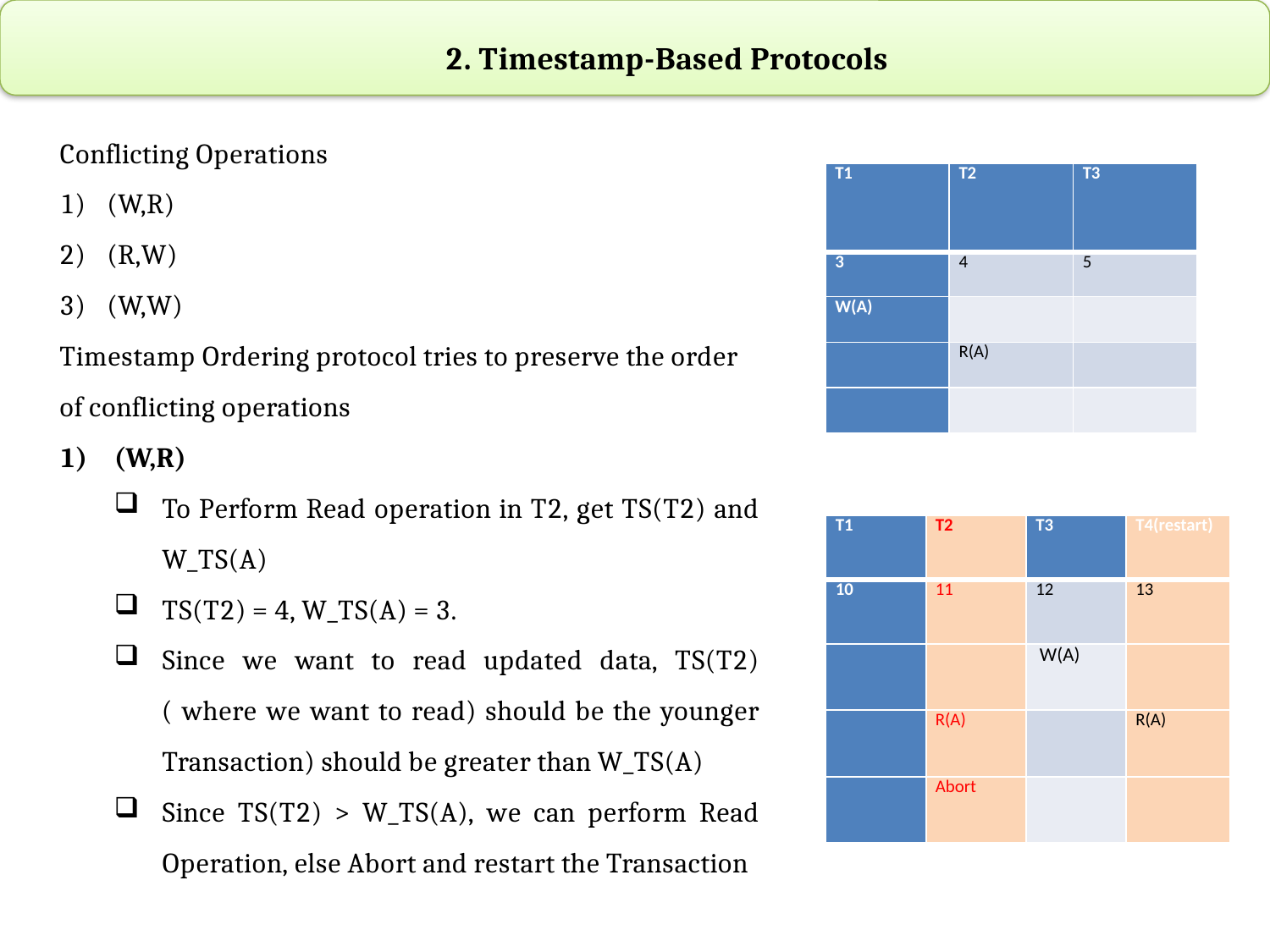

2. Timestamp-Based Protocols

Conflicting Operations
(W,R)
(R,W)
(W,W)
Timestamp Ordering protocol tries to preserve the order of conflicting operations
1)	(W,R)
To Perform Read operation in T2, get TS(T2) and W_TS(A)
TS(T2) = 4, W_TS(A) = 3.
Since we want to read updated data, TS(T2) ( where we want to read) should be the younger Transaction) should be greater than W_TS(A)
Since TS(T2) > W_TS(A), we can perform Read Operation, else Abort and restart the Transaction

| T1 | T2 | T3 |
| --- | --- | --- |
| 3 | 4 | 5 |
| W(A) |  |  |
|  | R(A) |  |
|  |  |  |
| T1 | T2 | T3 | T4(restart) |
| --- | --- | --- | --- |
| 10 | 11 | 12 | 13 |
|  |  | W(A) |  |
|  | R(A) |  | R(A) |
|  | Abort |  |  |